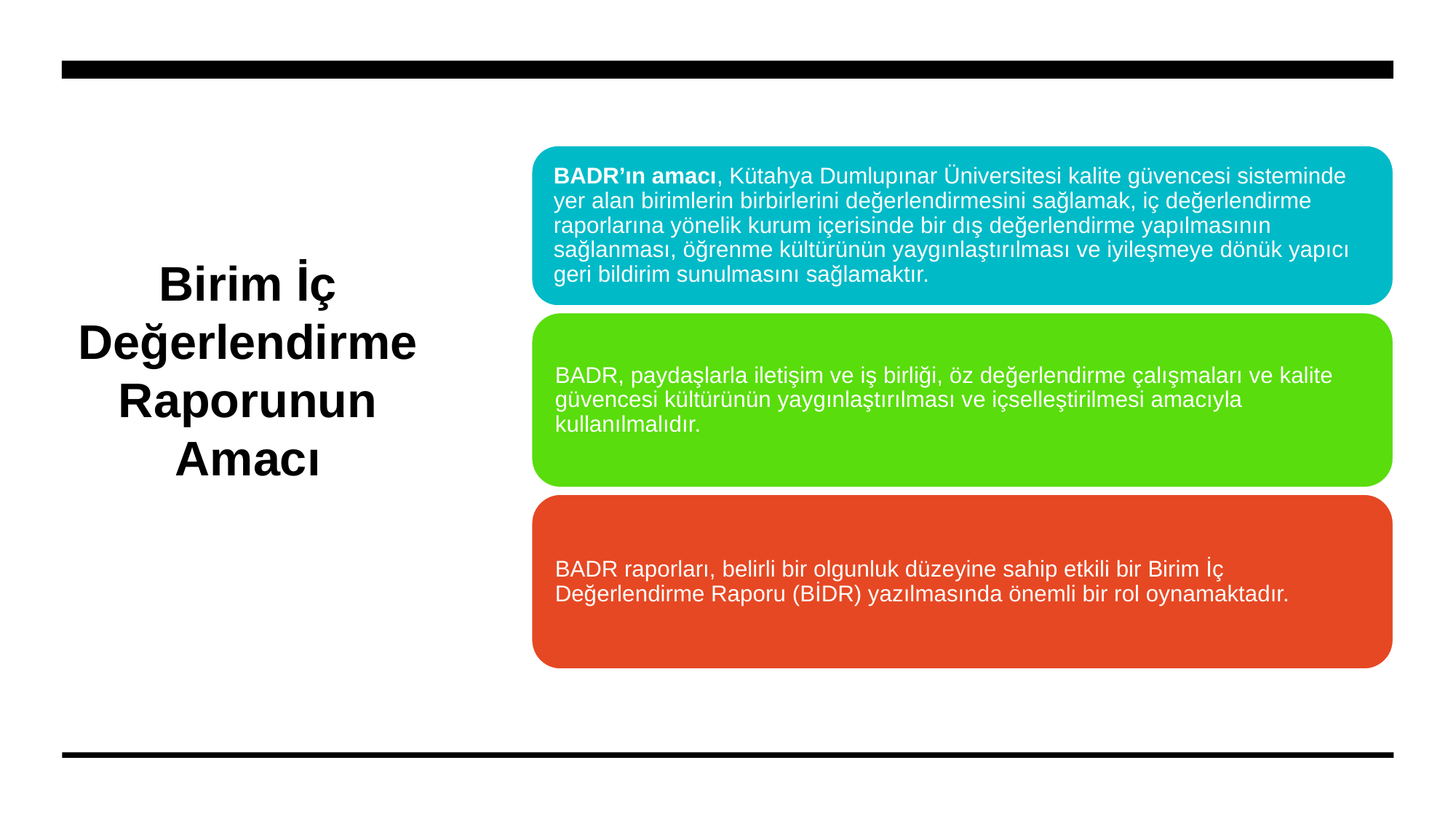

BADR’ın amacı, Kütahya Dumlupınar Üniversitesi kalite güvencesi sisteminde yer alan birimlerin birbirlerini değerlendirmesini sağlamak, iç değerlendirme raporlarına yönelik kurum içerisinde bir dış değerlendirme yapılmasının sağlanması, öğrenme kültürünün yaygınlaştırılması ve iyileşmeye dönük yapıcı geri bildirim sunulmasını sağlamaktır.
BADR, paydaşlarla iletişim ve iş birliği, öz değerlendirme çalışmaları ve kalite güvencesi kültürünün yaygınlaştırılması ve içselleştirilmesi amacıyla kullanılmalıdır.
BADR raporları, belirli bir olgunluk düzeyine sahip etkili bir Birim İç Değerlendirme Raporu (BİDR) yazılmasında önemli bir rol oynamaktadır.
# Birim İç Değerlendirme Raporunun Amacı